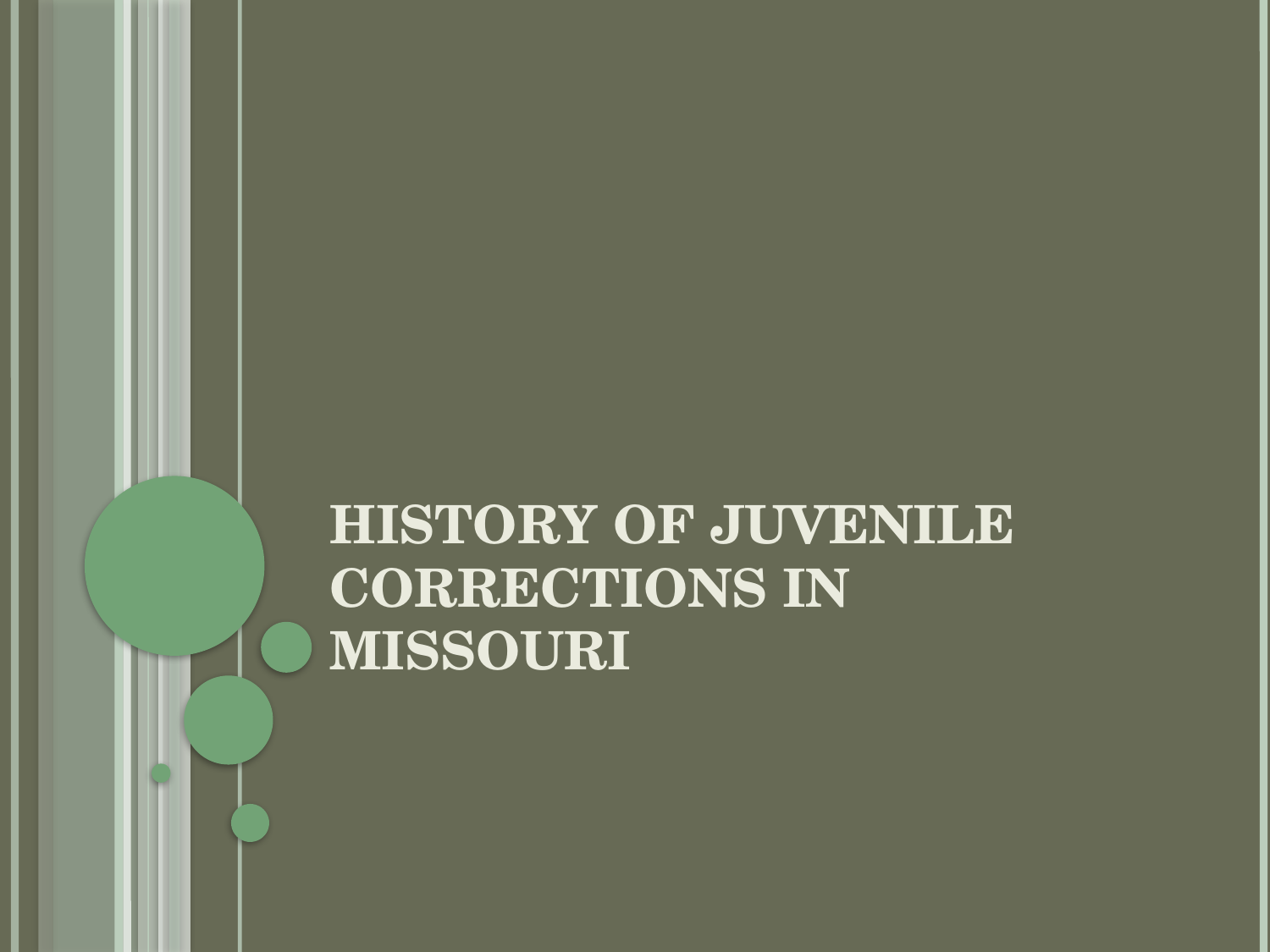

# History of Juvenile Corrections in Missouri